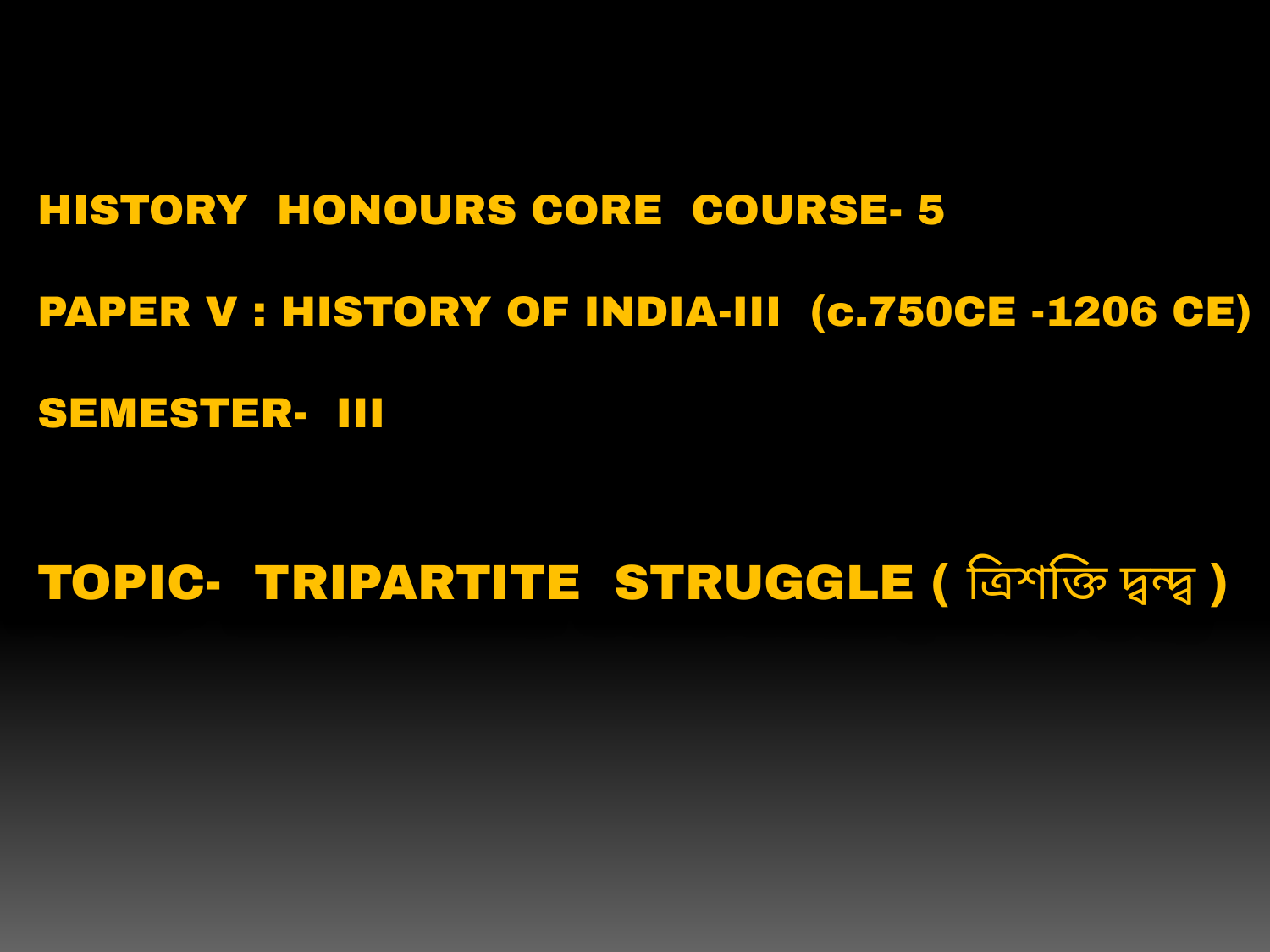

HISTORY  HONOURS CORE  COURSE- 5

PAPER V : HISTORY OF INDIA-III  (c.750CE -1206 CE)

SEMESTER-  III

TOPIC-  TRIPARTITE  STRUGGLE ( ত্রিশক্তি দ্বন্দ্ব )